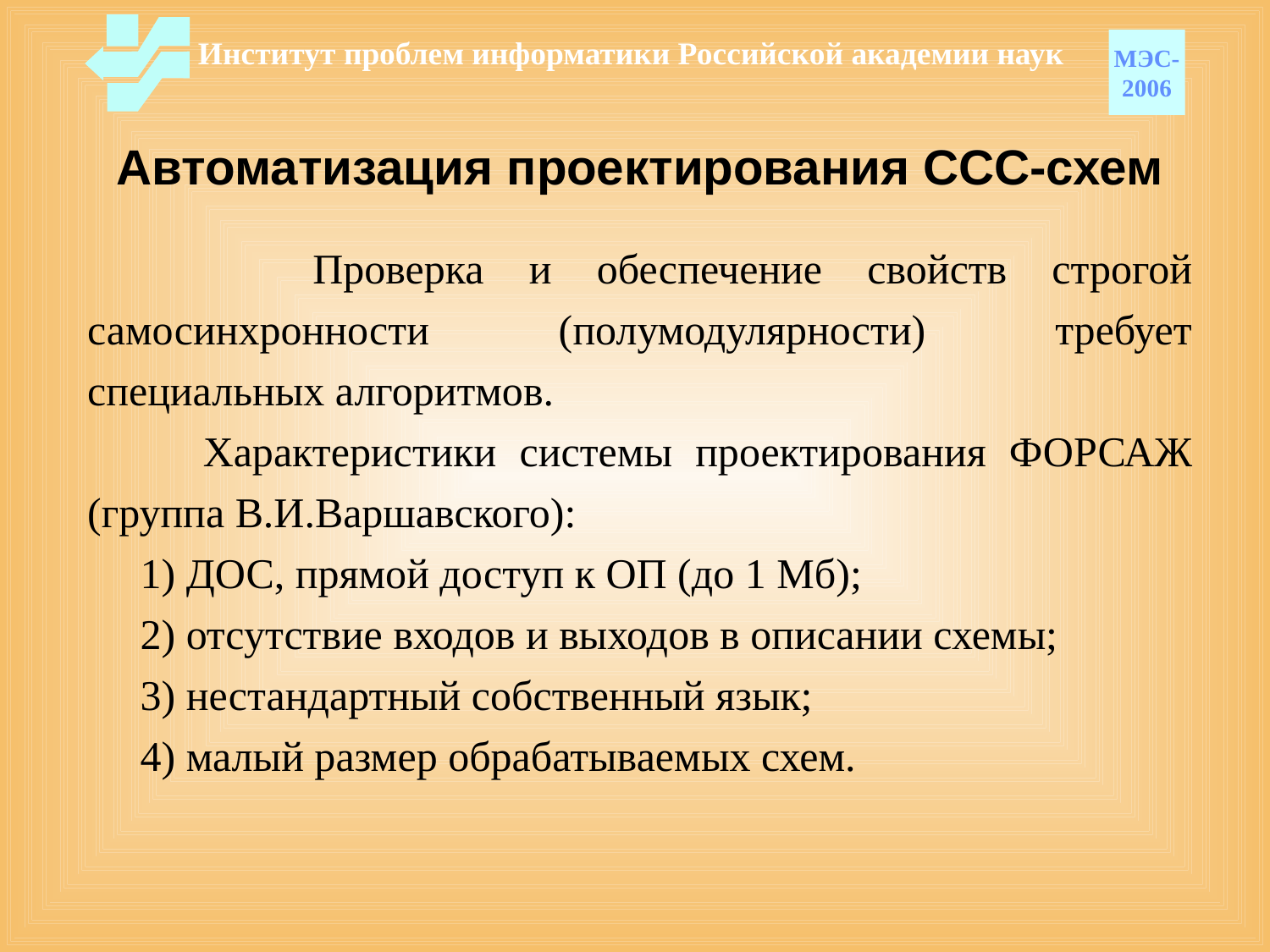

Институт проблем информатики Российской академии наук
МЭС-
2006

# Автоматизация проектирования ССС-схем

     Проверка и обеспечение свойств строгой самосинхронности (полумодулярности) требует специальных алгоритмов.
     Характеристики системы проектирования ФОРСАЖ (группа В.И.Варшавского):
     1) ДОС, прямой доступ к ОП (до 1 Мб);
     2) отсутствие входов и выходов в описании схемы;
     3) нестандартный собственный язык;
     4) малый размер обрабатываемых схем.